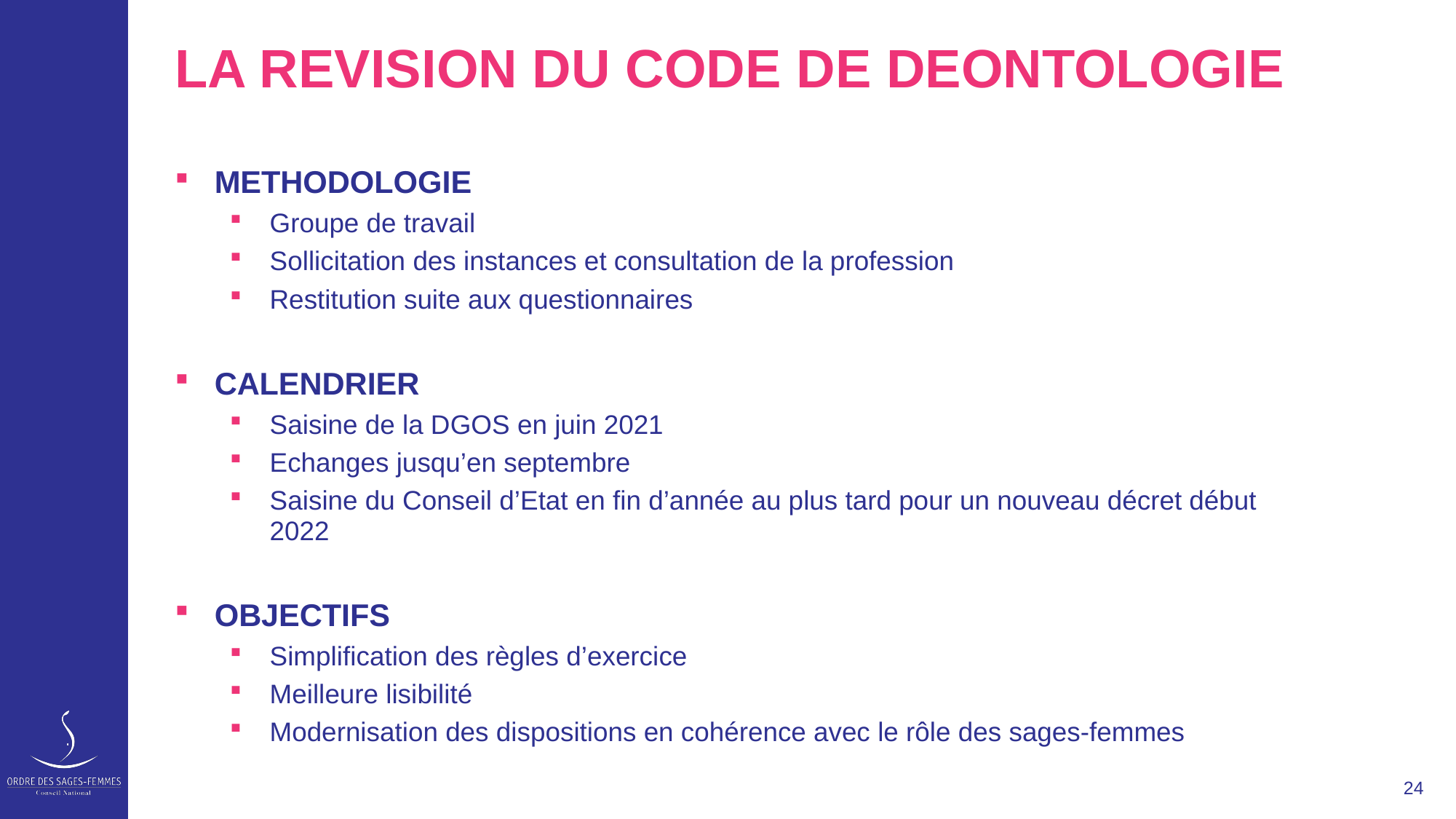

# LA REVISION DU CODE DE DEONTOLOGIE
METHODOLOGIE
Groupe de travail
Sollicitation des instances et consultation de la profession
Restitution suite aux questionnaires

CALENDRIER
Saisine de la DGOS en juin 2021
Echanges jusqu’en septembre
Saisine du Conseil d’Etat en fin d’année au plus tard pour un nouveau décret début 2022

OBJECTIFS
Simplification des règles d’exercice
Meilleure lisibilité
Modernisation des dispositions en cohérence avec le rôle des sages-femmes

24